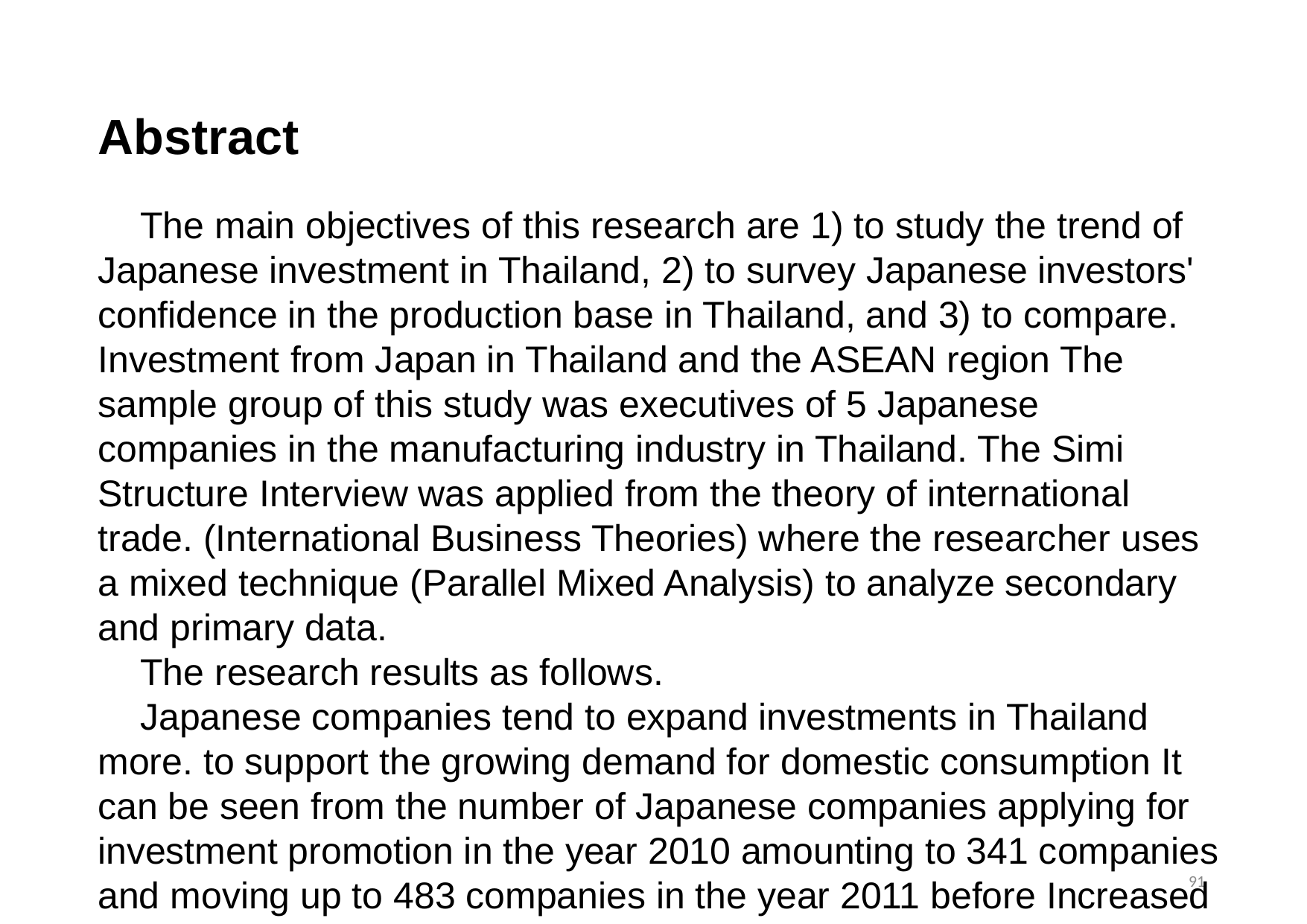

Abstract

The main objectives of this research are 1) to study the trend of Japanese investment in Thailand, 2) to survey Japanese investors' confidence in the production base in Thailand, and 3) to compare. Investment from Japan in Thailand and the ASEAN region The sample group of this study was executives of 5 Japanese companies in the manufacturing industry in Thailand. The Simi Structure Interview was applied from the theory of international trade. (International Business Theories) where the researcher uses a mixed technique (Parallel Mixed Analysis) to analyze secondary and primary data.
The research results as follows.
Japanese companies tend to expand investments in Thailand more. to support the growing demand for domestic consumption It can be seen from the number of Japanese companies applying for investment promotion in the year 2010 amounting to 341 companies and moving up to 483 companies in the year 2011 before Increased to 716 companies in the year 2012, respectively, the latest year 2012 (100,305 million baht) up to 3 times. Japanese executives have a positive outlook on domestic investment overall, considering that Thailand remains the strongest production base in Asia, followed by Indonesia, Malaysia and the Philippines. These clearly show the confidence of Japanese investors towards the production base in Thailand.
91